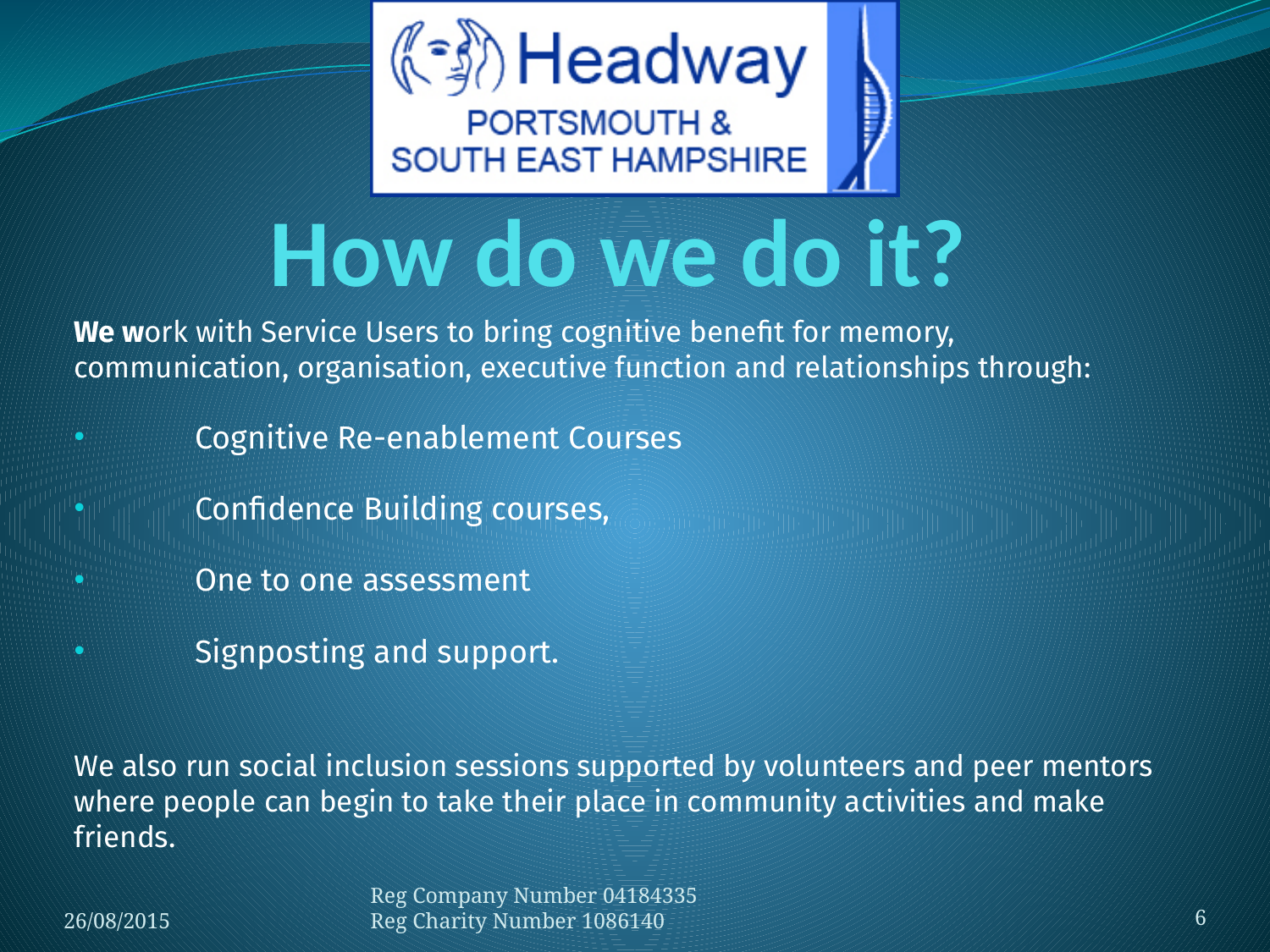

# How do we do it?
We work with Service Users to bring cognitive benefit for memory, communication, organisation, executive function and relationships through:
Cognitive Re-enablement Courses
Confidence Building courses,
One to one assessment
Signposting and support.

We also run social inclusion sessions supported by volunteers and peer mentors where people can begin to take their place in community activities and make friends.

26/08/2015
Reg Company Number 04184335
Reg Charity Number 1086140
6